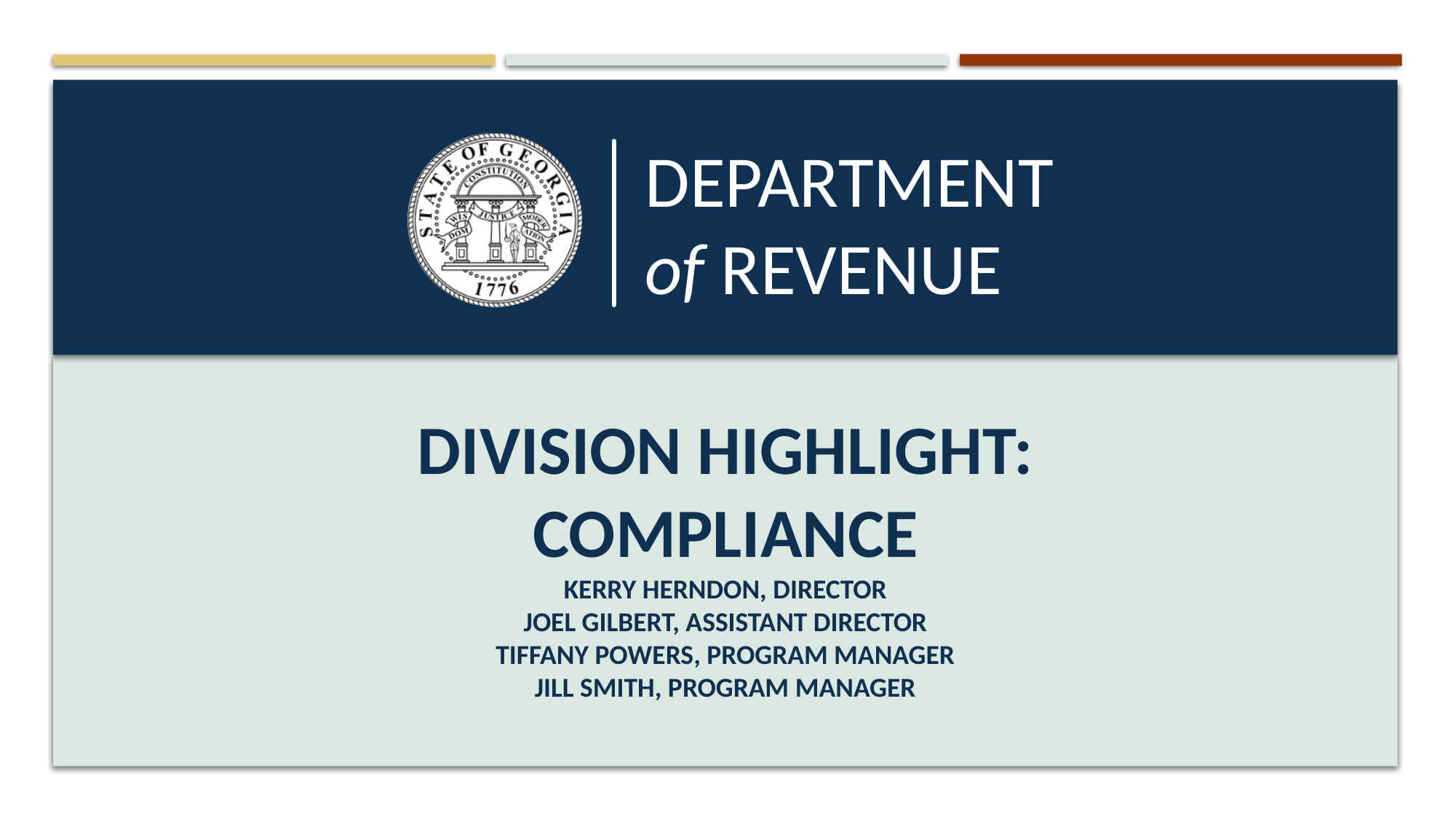

Division Highlight:
Compliance
Kerry Herndon, Director
Joel Gilbert, Assistant Director
Tiffany Powers, Program Manager
Jill Smith, Program Manager